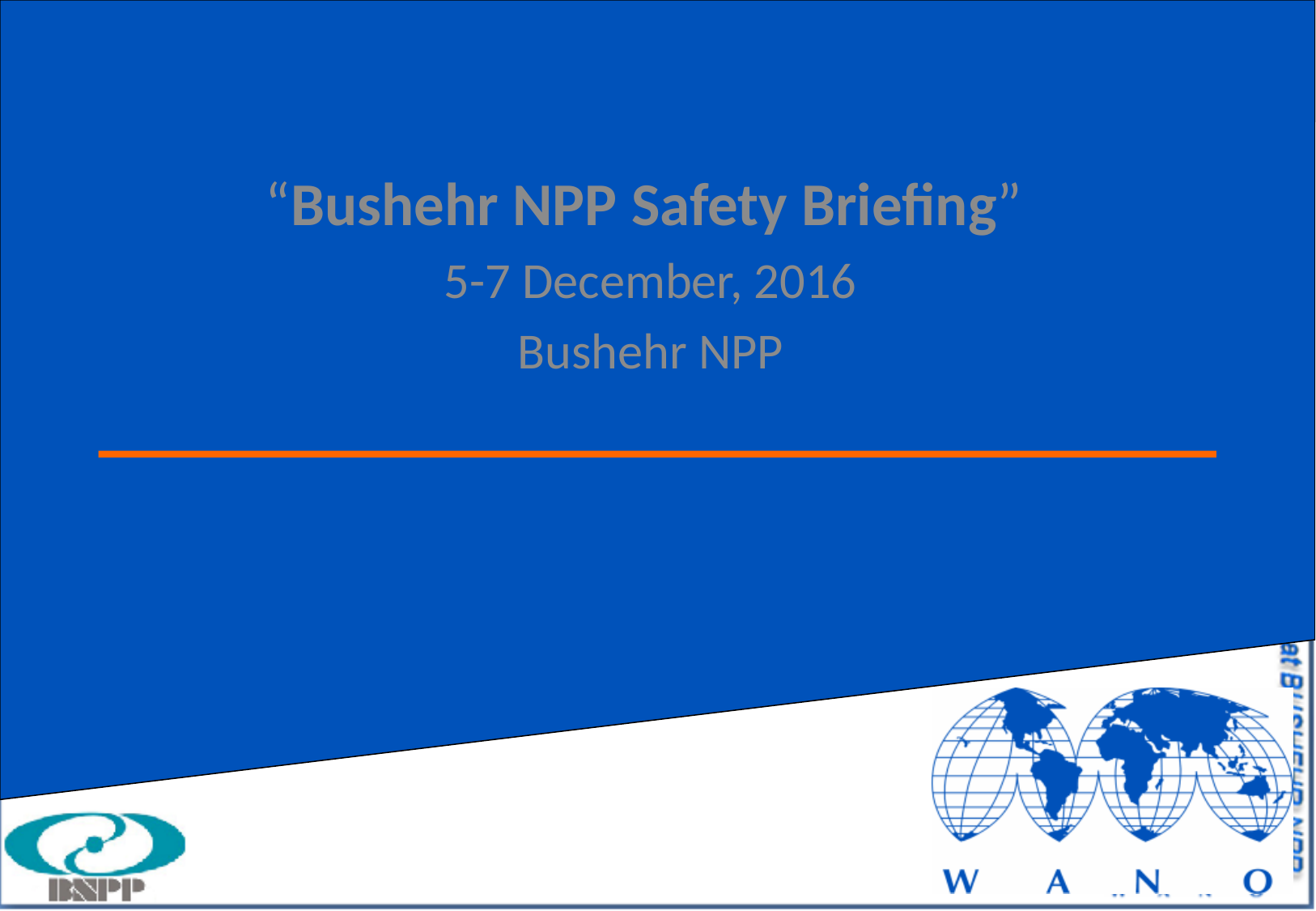

“Bushehr NPP Safety Briefing”
5-7 December, 2016
Bushehr NPP